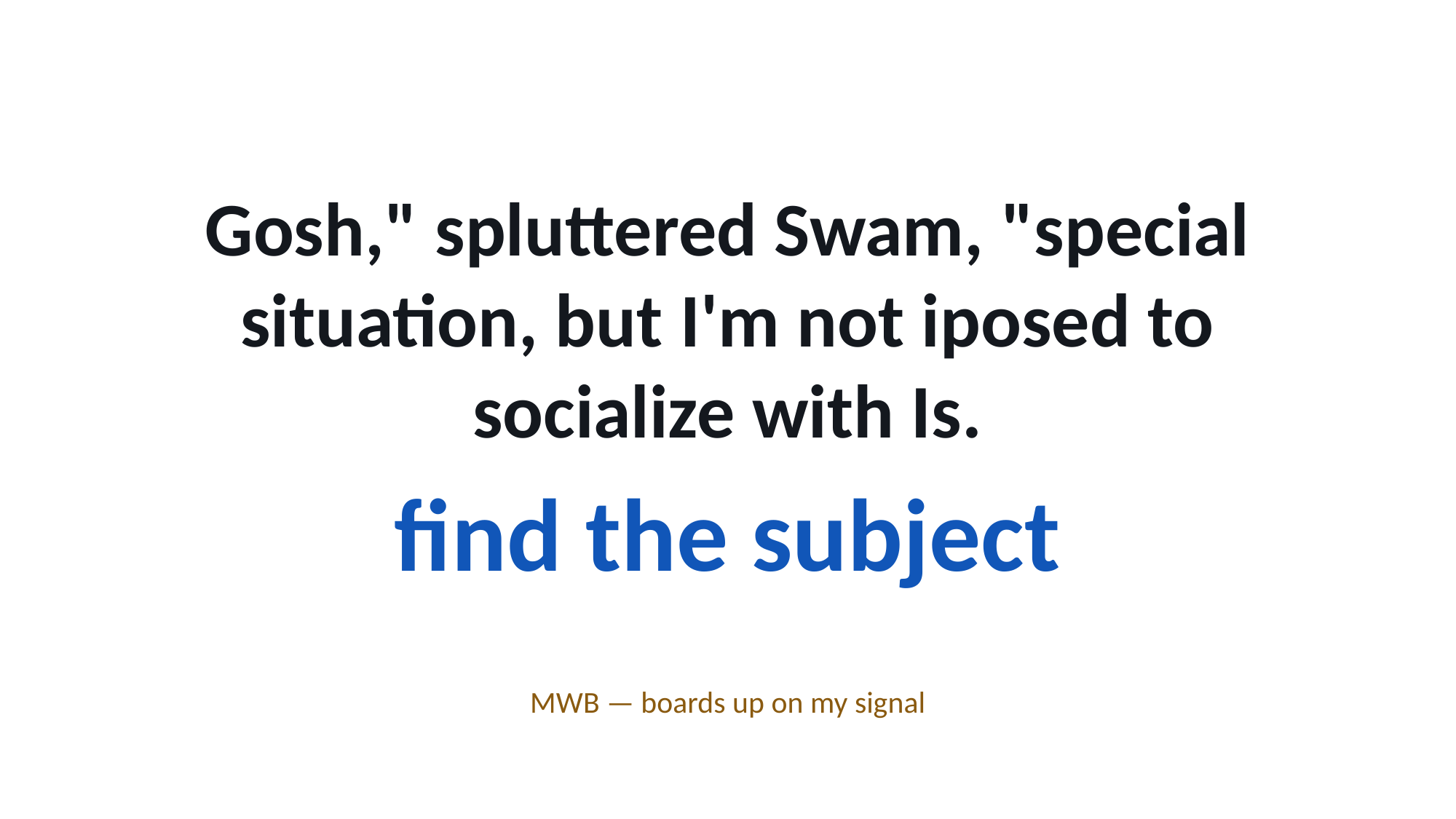

Gosh," spluttered Swam, "special situation, but I'm not iposed to socialize with Is.
find the subject
MWB — boards up on my signal